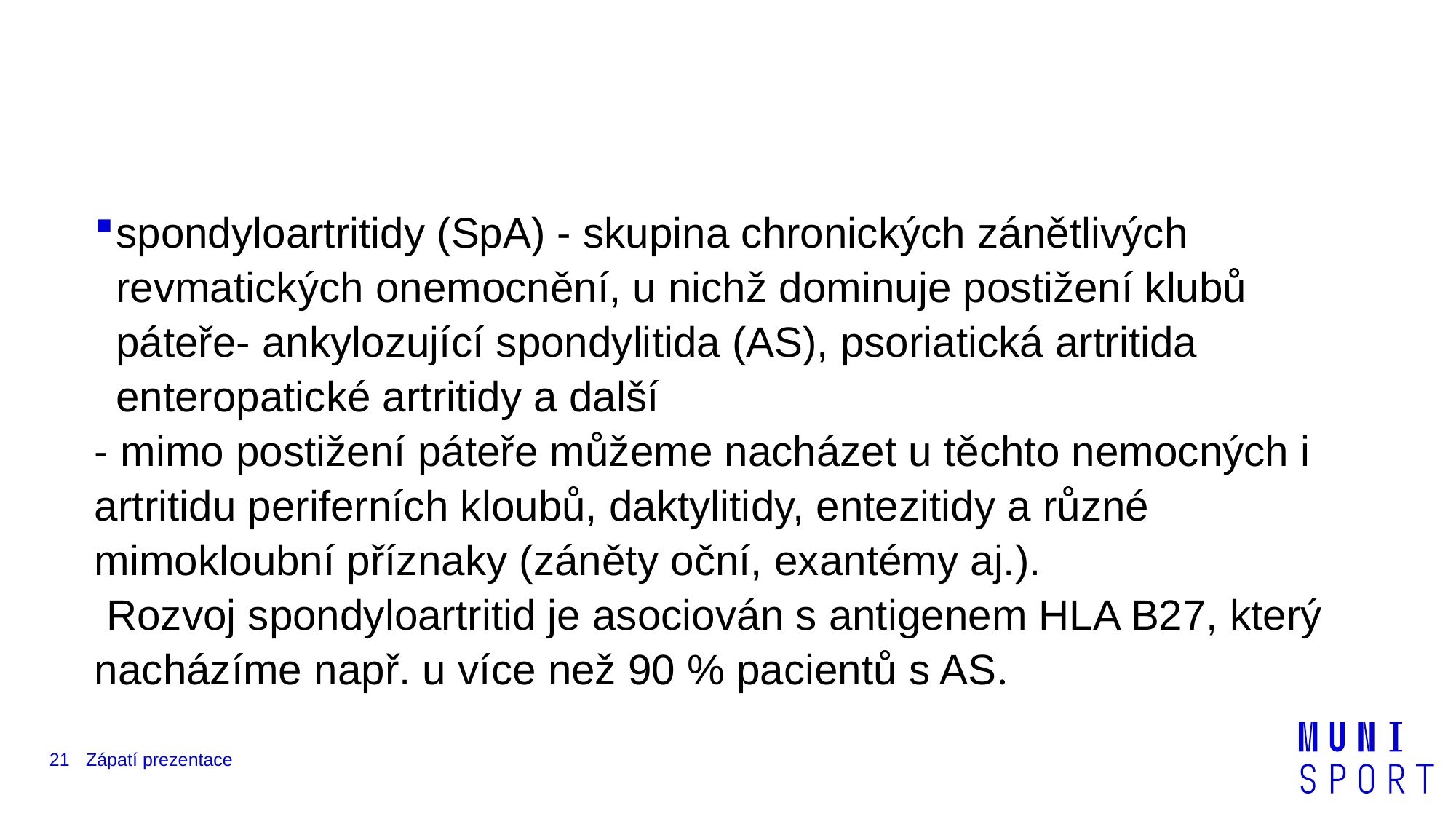

#
spondyloartritidy (SpA) - skupina chronických zánětlivých revmatických onemocnění, u nichž dominuje postižení klubů páteře- ankylozující spondylitida (AS), psoriatická artritida enteropatické artritidy a další
- mimo postižení páteře můžeme nacházet u těchto nemocných i artritidu periferních kloubů, daktylitidy, entezitidy a různé mimokloubní příznaky (záněty oční, exantémy aj.).
 Rozvoj spondyloartritid je asociován s antigenem HLA B27, který nacházíme např. u více než 90 % pacientů s AS.
21
Zápatí prezentace